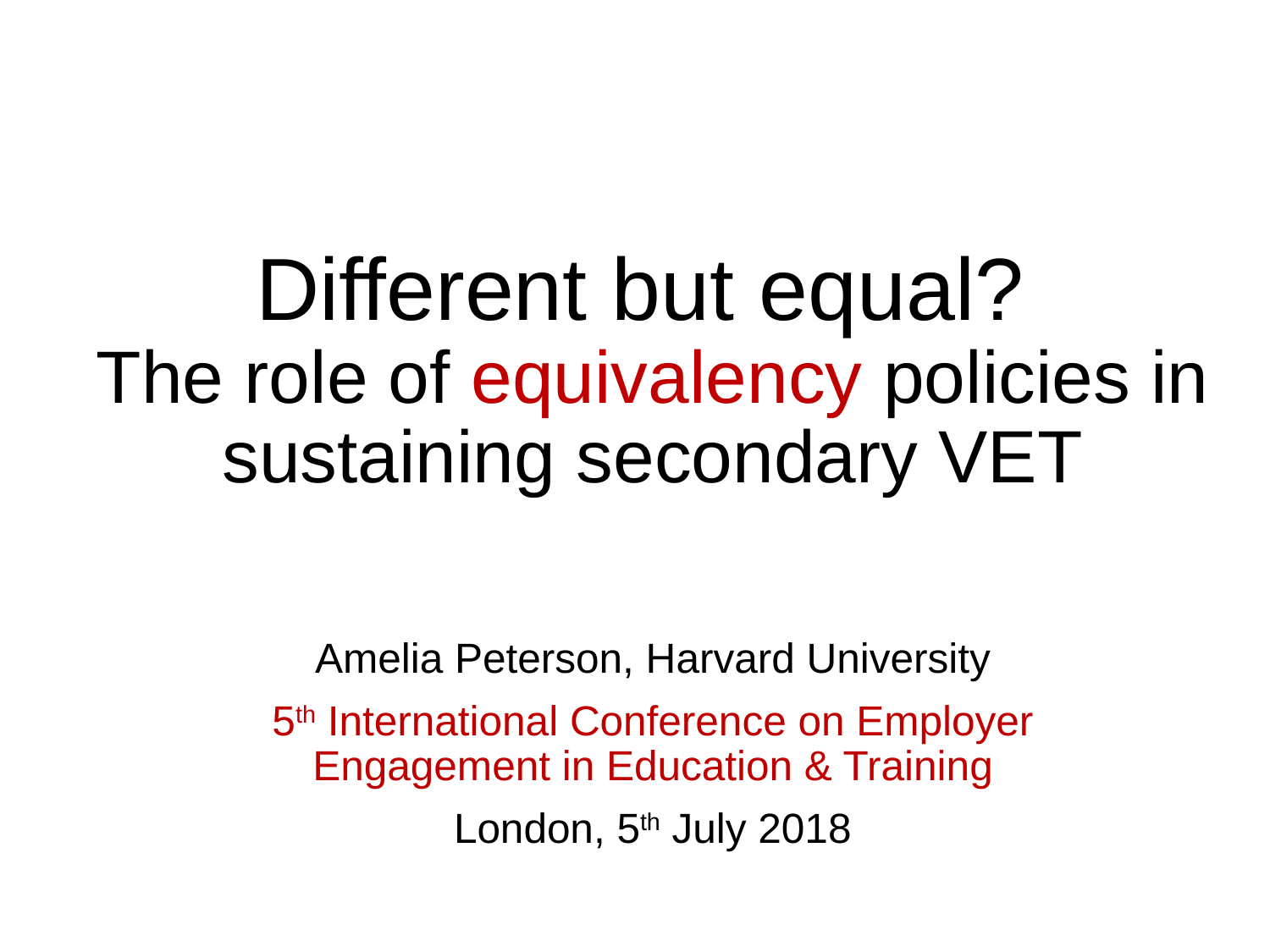

# Different but equal? The role of equivalency policies in sustaining secondary VET
Amelia Peterson, Harvard University
5th International Conference on Employer Engagement in Education & Training
London, 5th July 2018